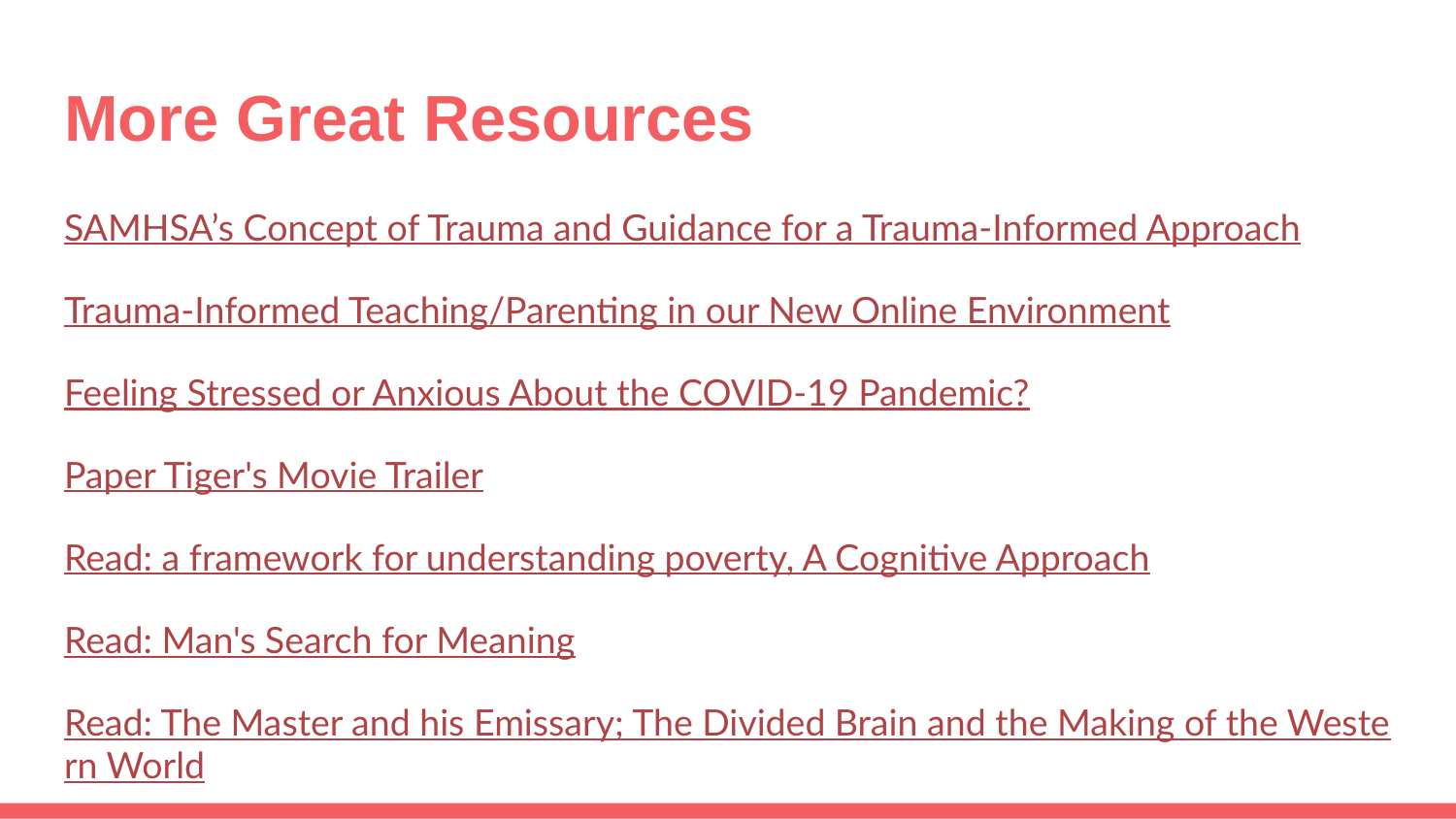

# More Great Resources
SAMHSA’s Concept of Trauma and Guidance for a Trauma-Informed Approach
Trauma-Informed Teaching/Parenting in our New Online Environment
Feeling Stressed or Anxious About the COVID-19 Pandemic?
Paper Tiger's Movie Trailer
Read: a framework for understanding poverty, A Cognitive Approach
Read: Man's Search for Meaning
Read: The Master and his Emissary; The Divided Brain and the Making of the Western World